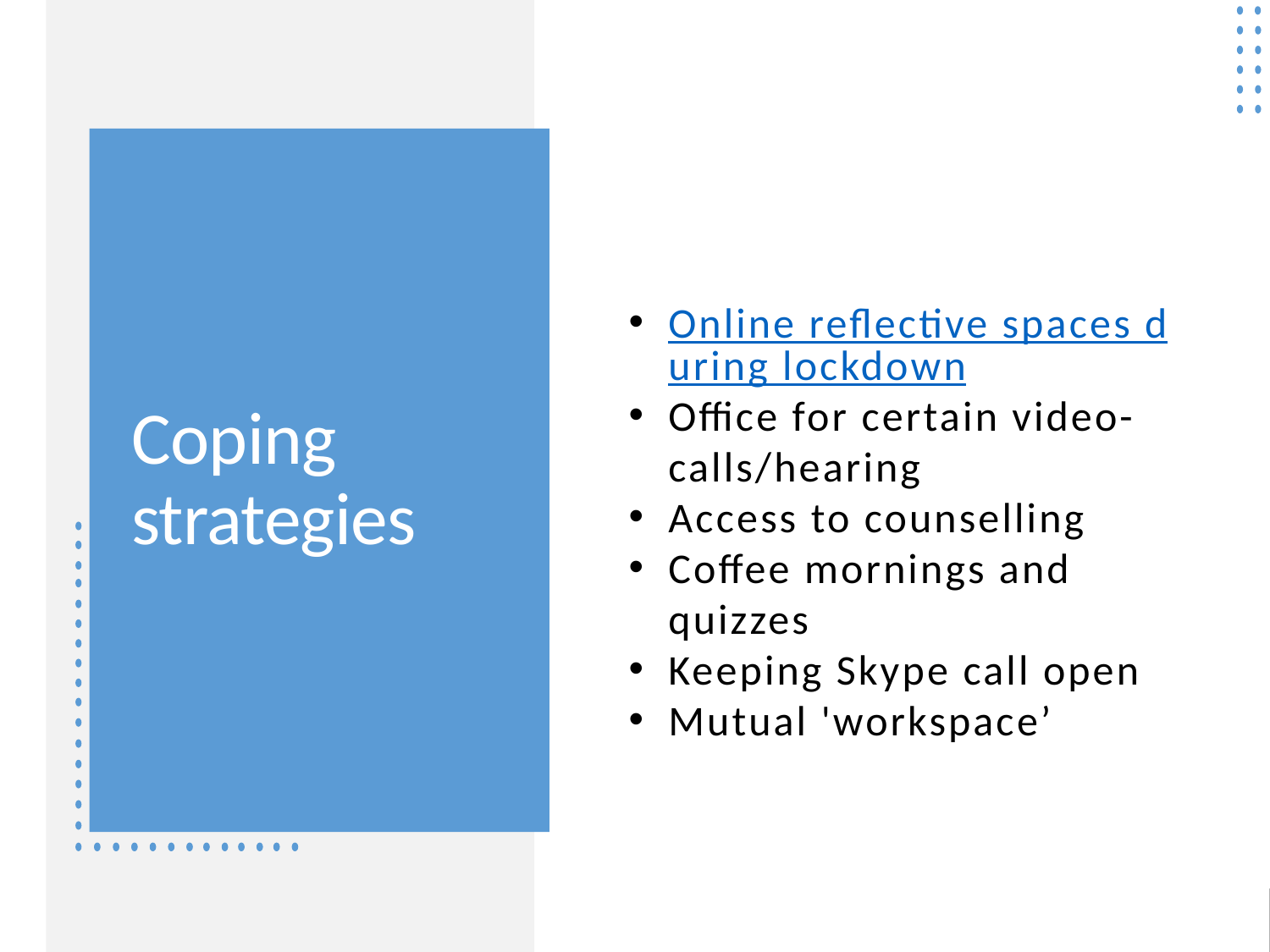

Online reflective spaces during lockdown
Office for certain video-calls/hearing
Access to counselling
Coffee mornings and quizzes
Keeping Skype call open
Mutual 'workspace’
# Coping strategies